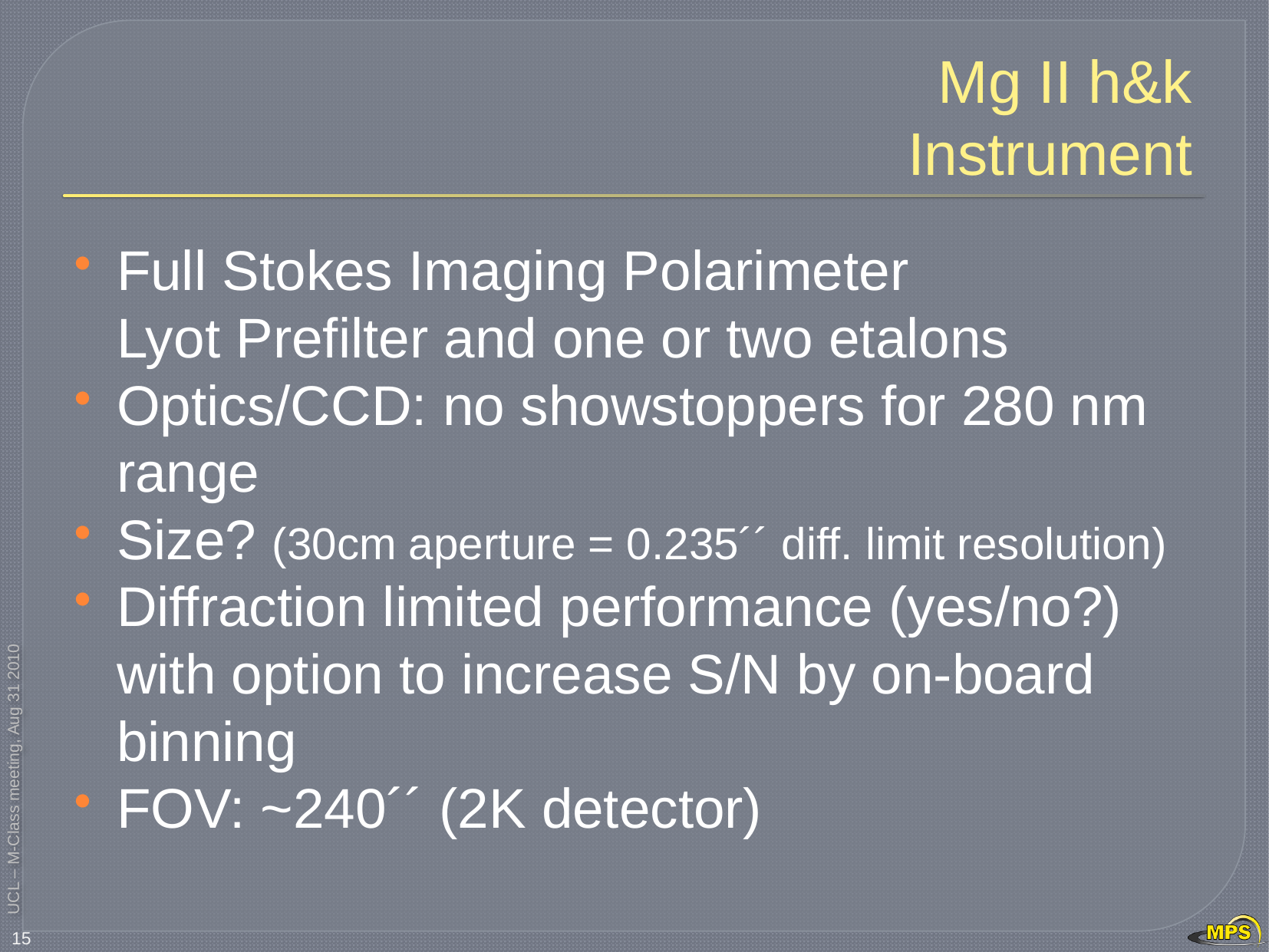

# Mg II h&k Instrument
Full Stokes Imaging Polarimeter
Lyot Prefilter and one or two etalons
Optics/CCD: no showstoppers for 280 nm range
Size? (30cm aperture = 0.235´´ diff. limit resolution)
Diffraction limited performance (yes/no?) with option to increase S/N by on-board binning
FOV: ~240´´ (2K detector)
15